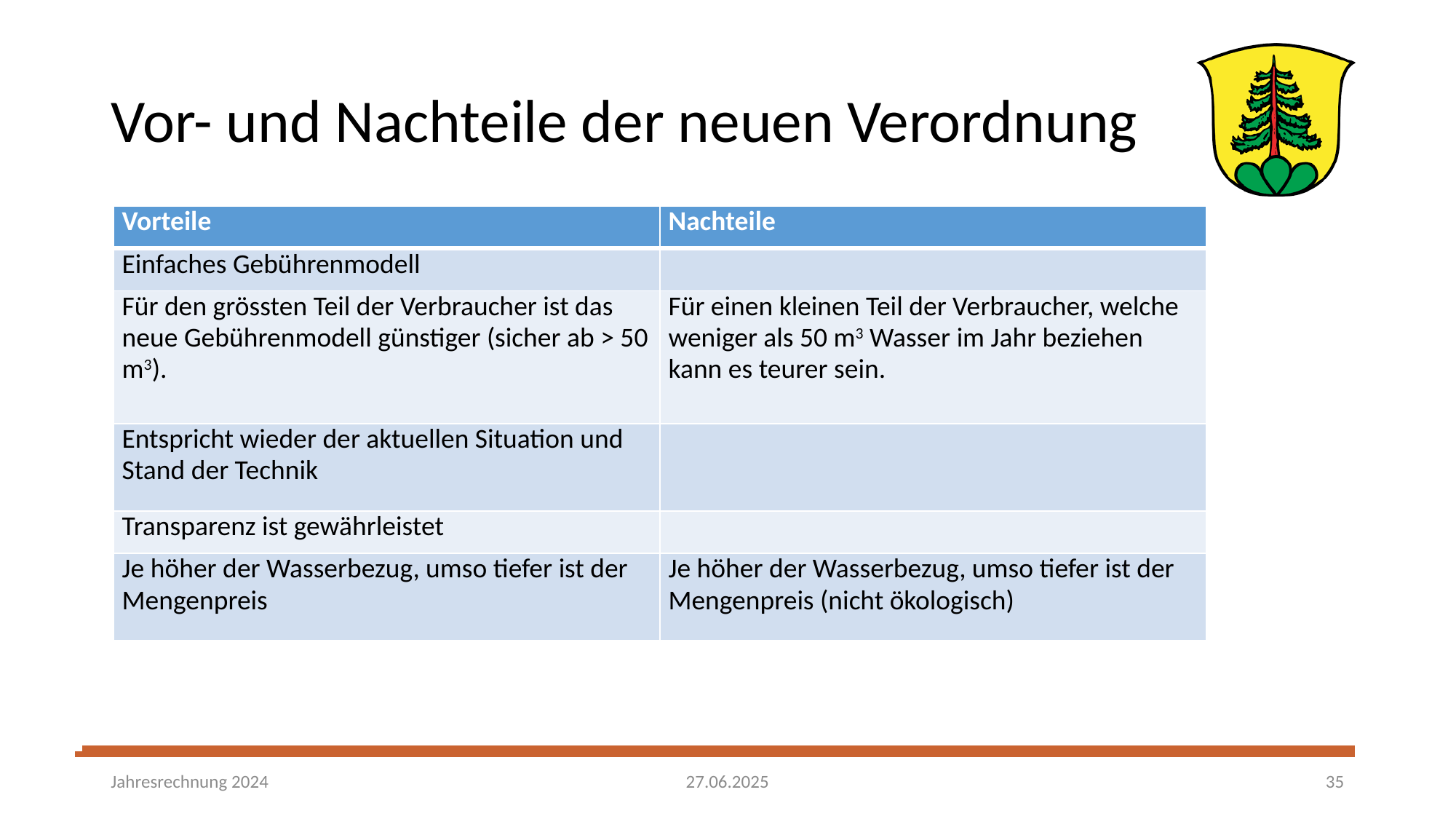

# Vor- und Nachteile der neuen Verordnung
| Vorteile | Nachteile |
| --- | --- |
| Einfaches Gebührenmodell |  |
| Für den grössten Teil der Verbraucher ist das neue Gebührenmodell günstiger (sicher ab > 50 m3). | Für einen kleinen Teil der Verbraucher, welche weniger als 50 m3 Wasser im Jahr beziehen kann es teurer sein. |
| Entspricht wieder der aktuellen Situation und Stand der Technik |  |
| Transparenz ist gewährleistet |  |
| Je höher der Wasserbezug, umso tiefer ist der Mengenpreis | Je höher der Wasserbezug, umso tiefer ist der Mengenpreis (nicht ökologisch) |
27.06.2025
Jahresrechnung 2024
35